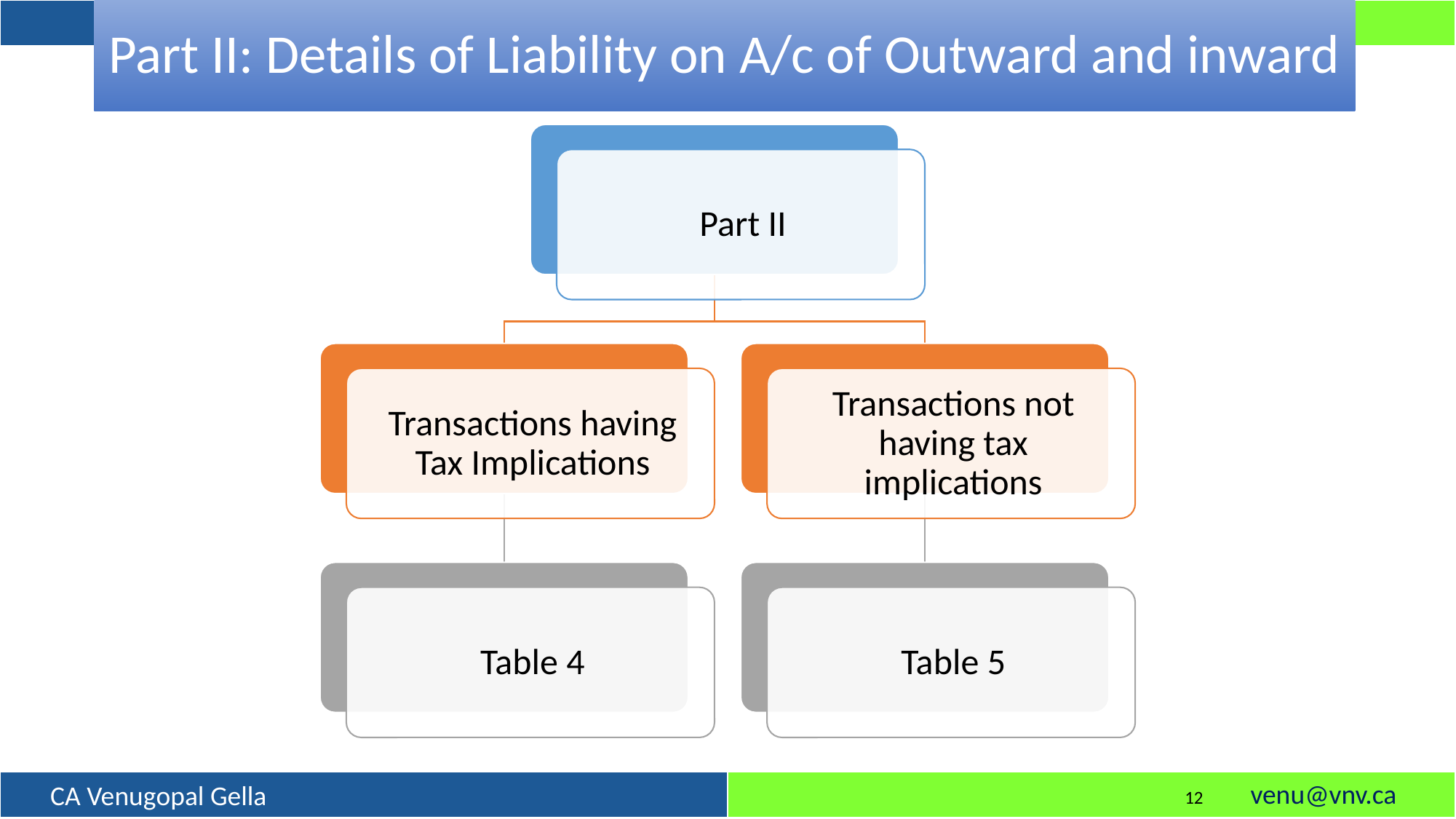

# Part II: Details of Liability on A/c of Outward and inward
Part II
Transactions having Tax Implications
Table 4
Transactions not having tax implications
Table 5
12